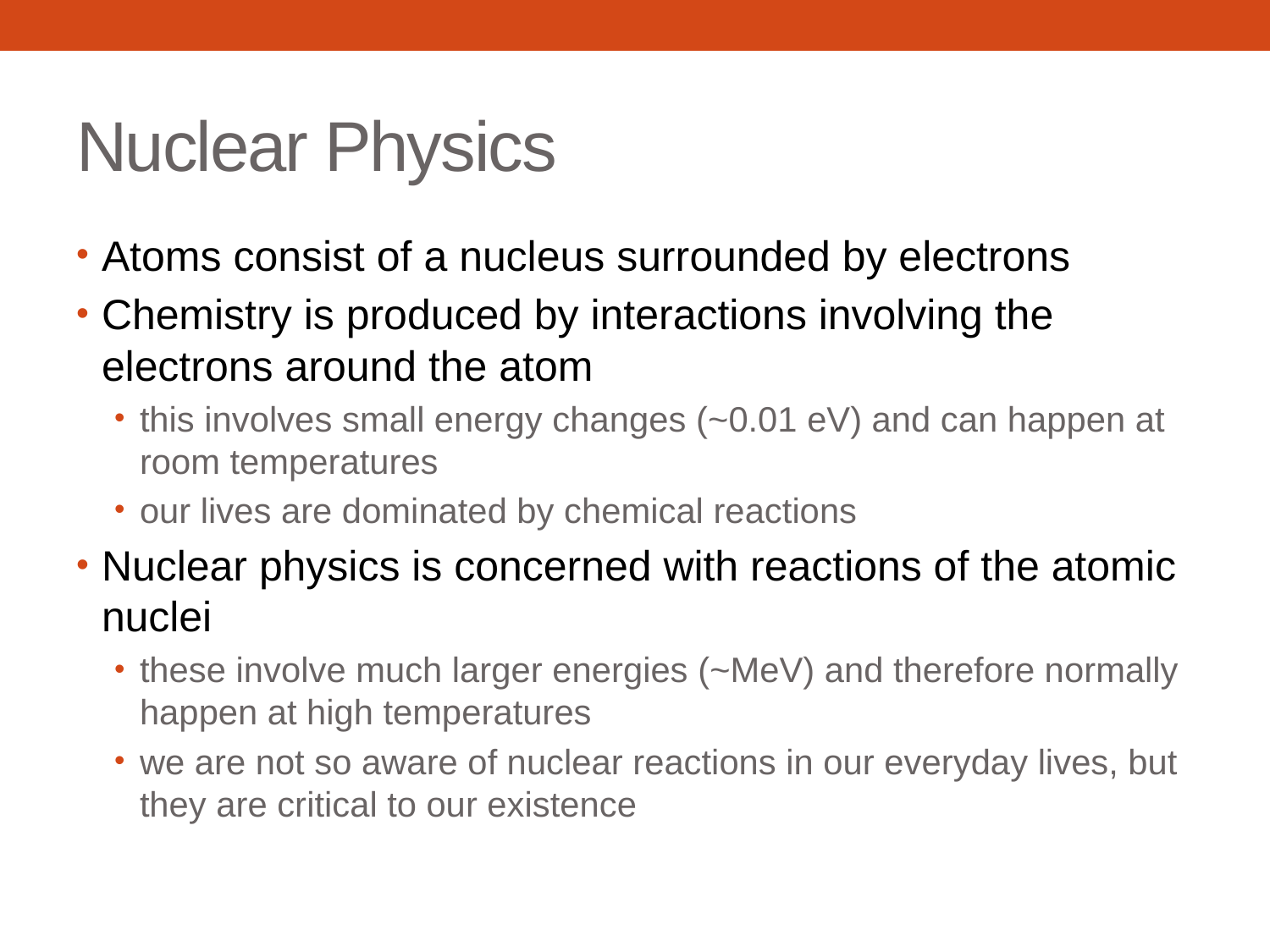

# Nuclear Physics
Atoms consist of a nucleus surrounded by electrons
Chemistry is produced by interactions involving the electrons around the atom
this involves small energy changes (~0.01 eV) and can happen at room temperatures
our lives are dominated by chemical reactions
Nuclear physics is concerned with reactions of the atomic nuclei
these involve much larger energies (~MeV) and therefore normally happen at high temperatures
we are not so aware of nuclear reactions in our everyday lives, but they are critical to our existence